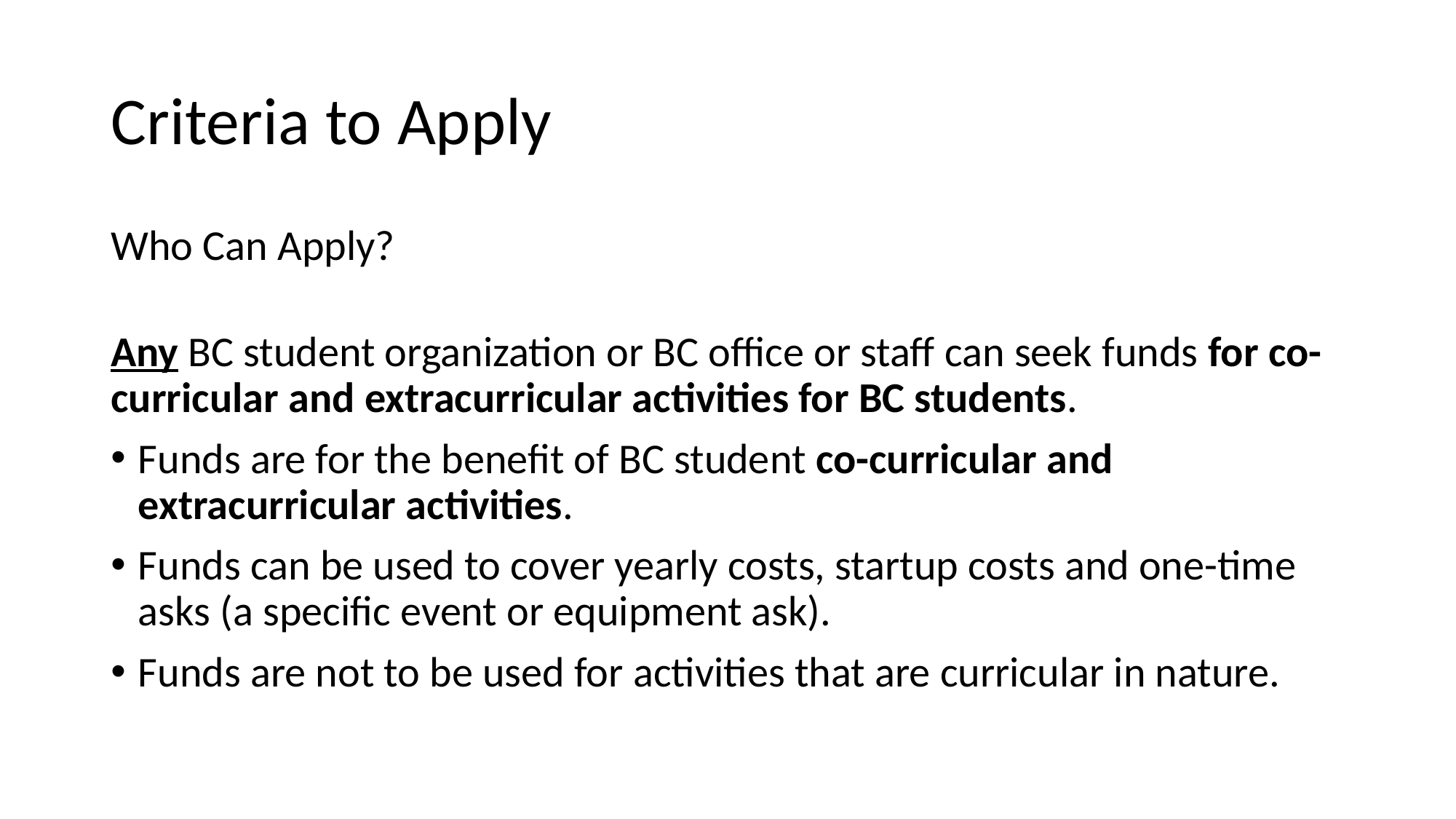

# Criteria to Apply
Who Can Apply?

Any BC student organization or BC office or staff can seek funds for co-curricular and extracurricular activities for BC students.
Funds are for the benefit of BC student co-curricular and extracurricular activities.
Funds can be used to cover yearly costs, startup costs and one-time asks (a specific event or equipment ask).
Funds are not to be used for activities that are curricular in nature.